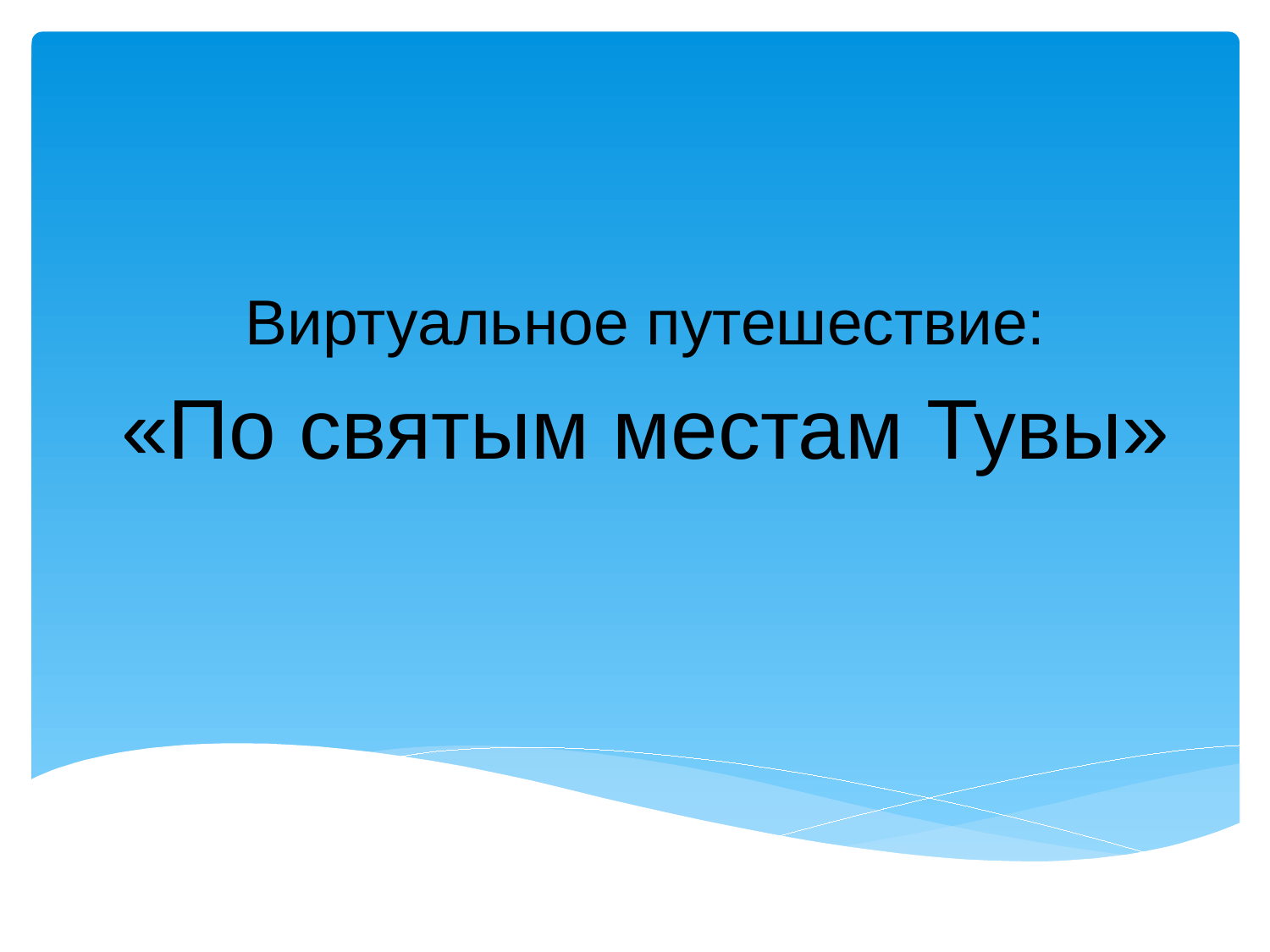

#
Виртуальное путешествие:
«По святым местам Тувы»